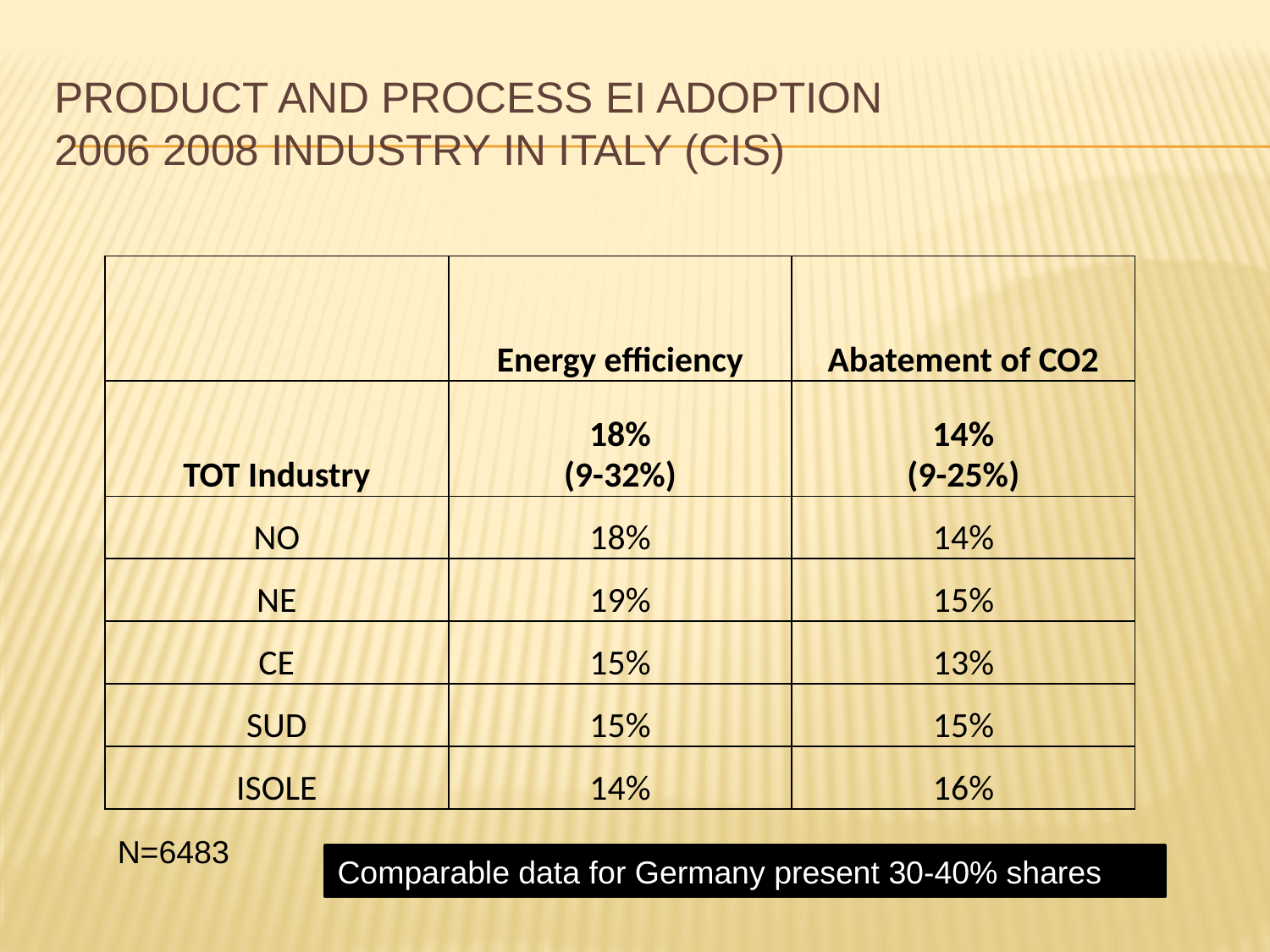

# Product and process EI adoption 2006 2008 Industry in Italy (CIS)
|  | Energy efficiency | Abatement of CO2 |
| --- | --- | --- |
| TOT Industry | 18% (9-32%) | 14% (9-25%) |
| NO | 18% | 14% |
| NE | 19% | 15% |
| CE | 15% | 13% |
| SUD | 15% | 15% |
| ISOLE | 14% | 16% |
N=6483
Comparable data for Germany present 30-40% shares